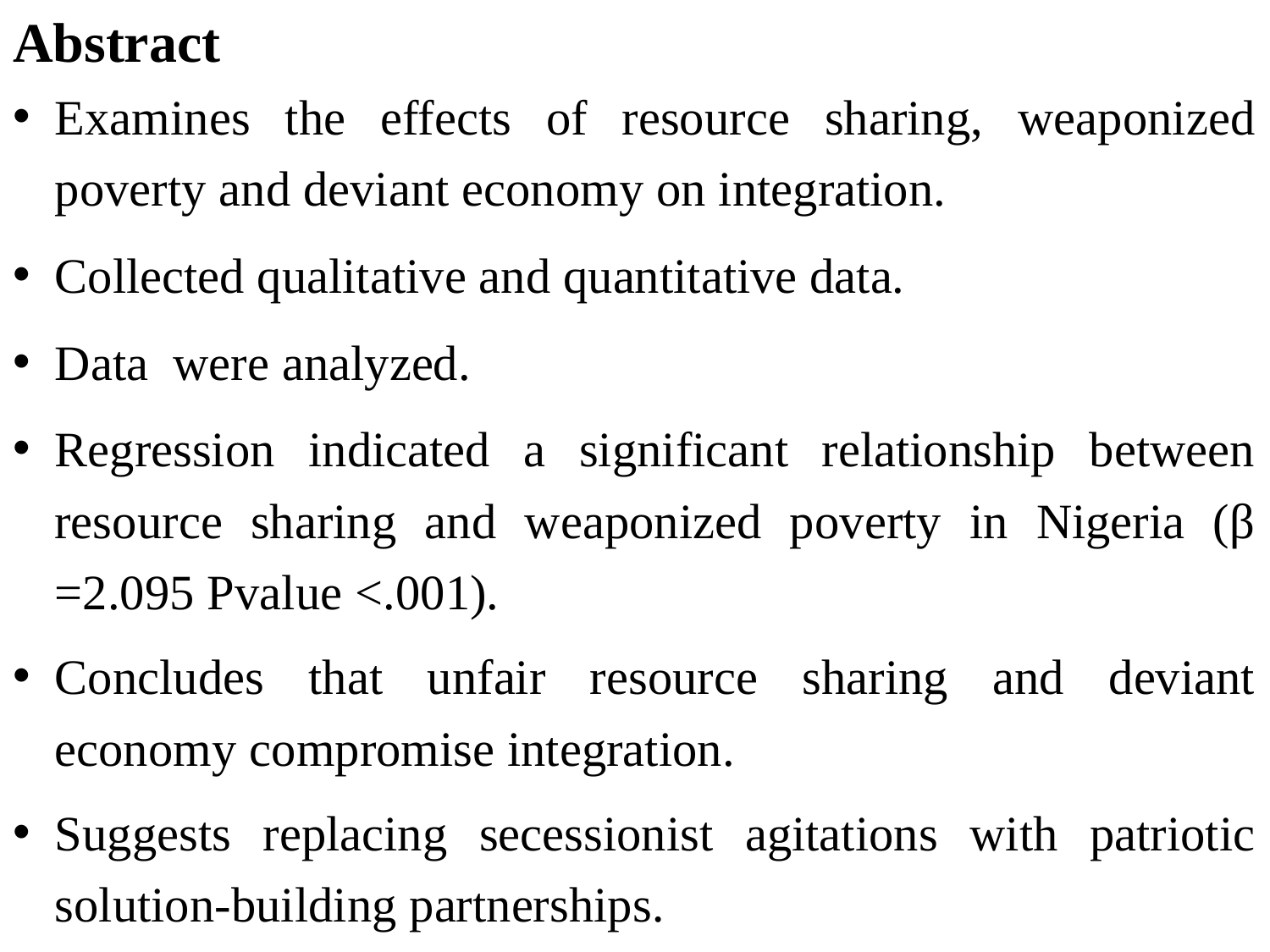

Abstract
Examines the effects of resource sharing, weaponized poverty and deviant economy on integration.

Collected qualitative and quantitative data.

Data  were analyzed.

Regression indicated a significant relationship between resource sharing and weaponized poverty in Nigeria (β =2.095 Pvalue <.001).

Concludes that unfair resource sharing and deviant economy compromise integration.

Suggests replacing secessionist agitations with patriotic solution-building partnerships.